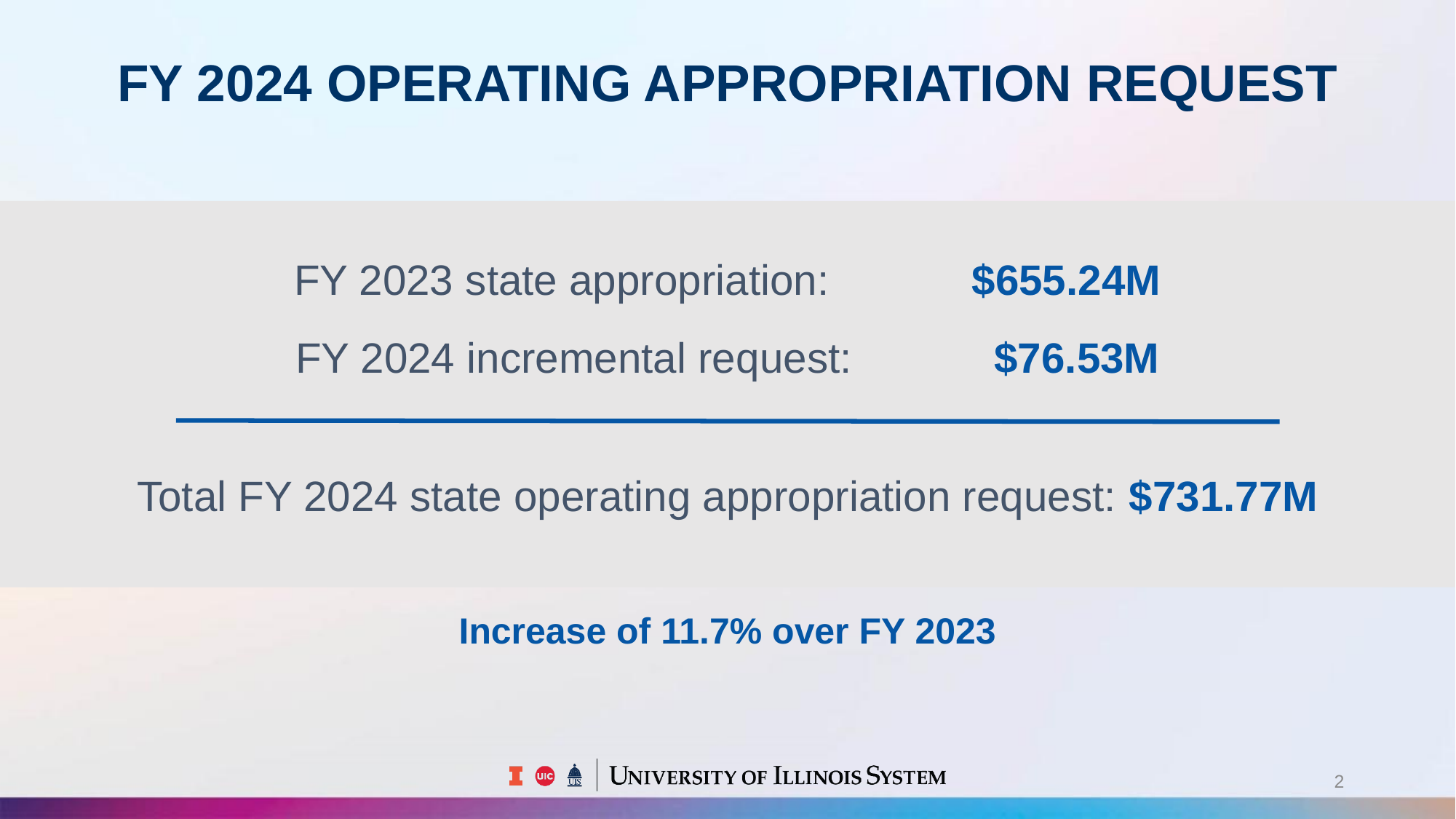

# FY 2024 OPERATING APPROPRIATION REQUEST

FY 2023 state appropriation:            $655.24M
FY 2024 incremental request:            $76.53M

Total FY 2024 state operating appropriation request: $731.77M

Increase of 11.7% over FY 2023

2